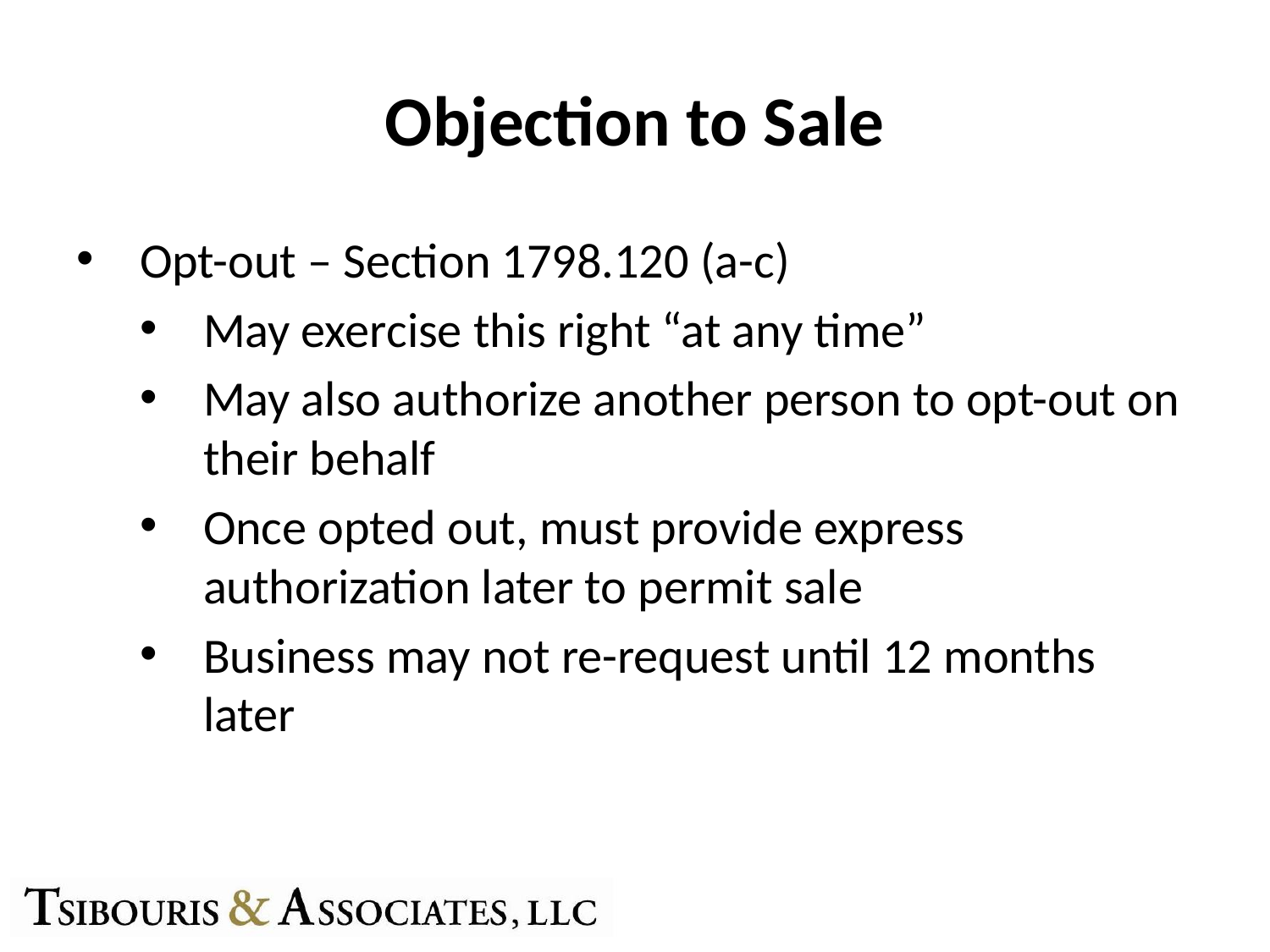

# Objection to Sale
Opt-out – Section 1798.120 (a-c)
May exercise this right “at any time”
May also authorize another person to opt-out on their behalf
Once opted out, must provide express authorization later to permit sale
Business may not re-request until 12 months later